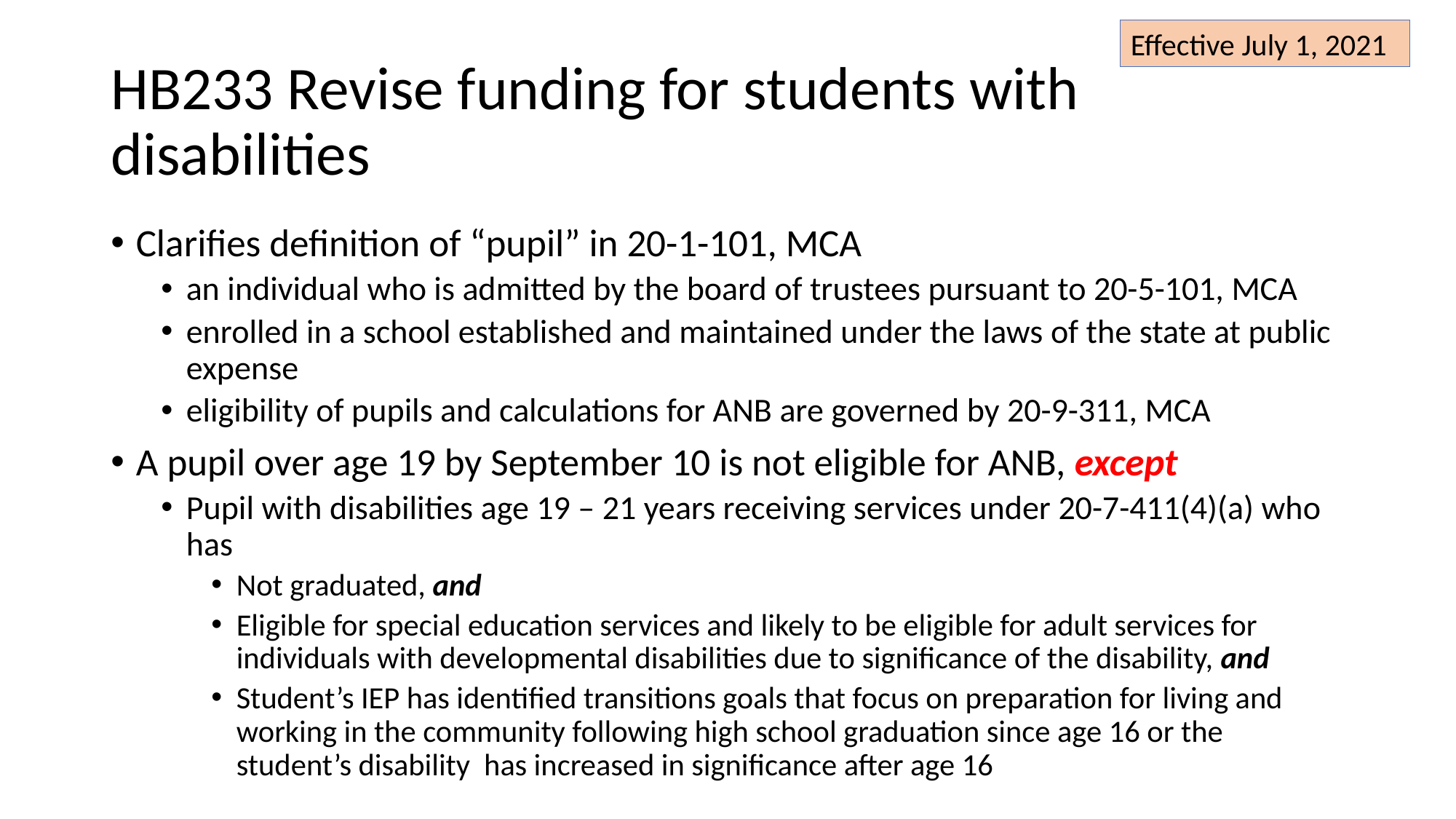

Effective July 1, 2021
# HB233 Revise funding for students with disabilities
Clarifies definition of “pupil” in 20-1-101, MCA
an individual who is admitted by the board of trustees pursuant to 20-5-101, MCA
enrolled in a school established and maintained under the laws of the state at public expense
eligibility of pupils and calculations for ANB are governed by 20-9-311, MCA
A pupil over age 19 by September 10 is not eligible for ANB, except
Pupil with disabilities age 19 – 21 years receiving services under 20-7-411(4)(a) who has
Not graduated, and
Eligible for special education services and likely to be eligible for adult services for individuals with developmental disabilities due to significance of the disability, and
Student’s IEP has identified transitions goals that focus on preparation for living and working in the community following high school graduation since age 16 or the student’s disability  has increased in significance after age 16